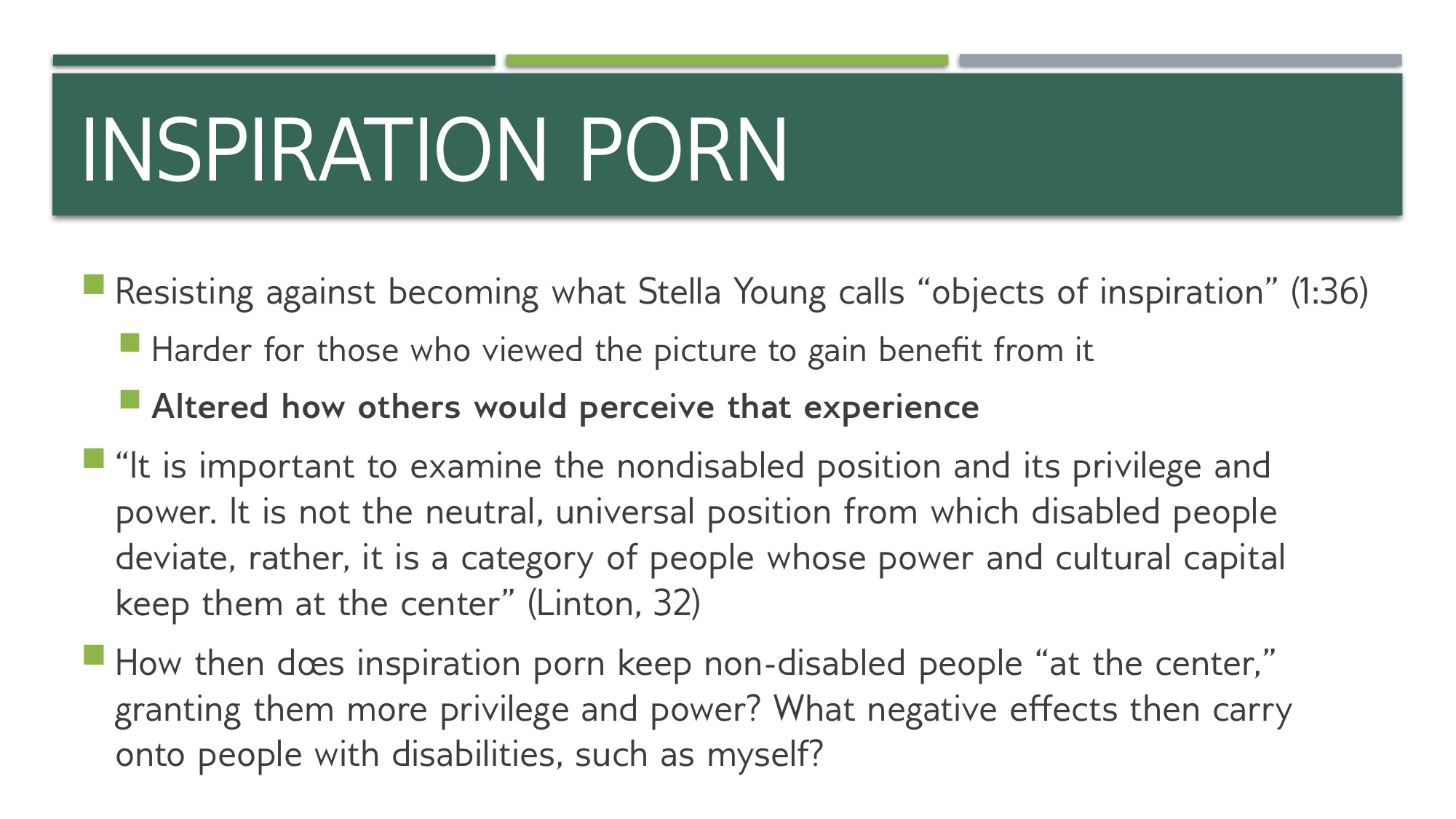

# Inspiration Porn
Resisting against becoming what Stella Young calls “objects of inspiration” (1:36)
Harder for those who viewed the picture to gain benefit from it
Altered how others would perceive that experience
“It is important to examine the nondisabled position and its privilege and power. It is not the neutral, universal position from which disabled people deviate, rather, it is a category of people whose power and cultural capital keep them at the center” (Linton, 32)
How then does inspiration porn keep non-disabled people “at the center,” granting them more privilege and power? What negative effects then carry onto people with disabilities, such as myself?